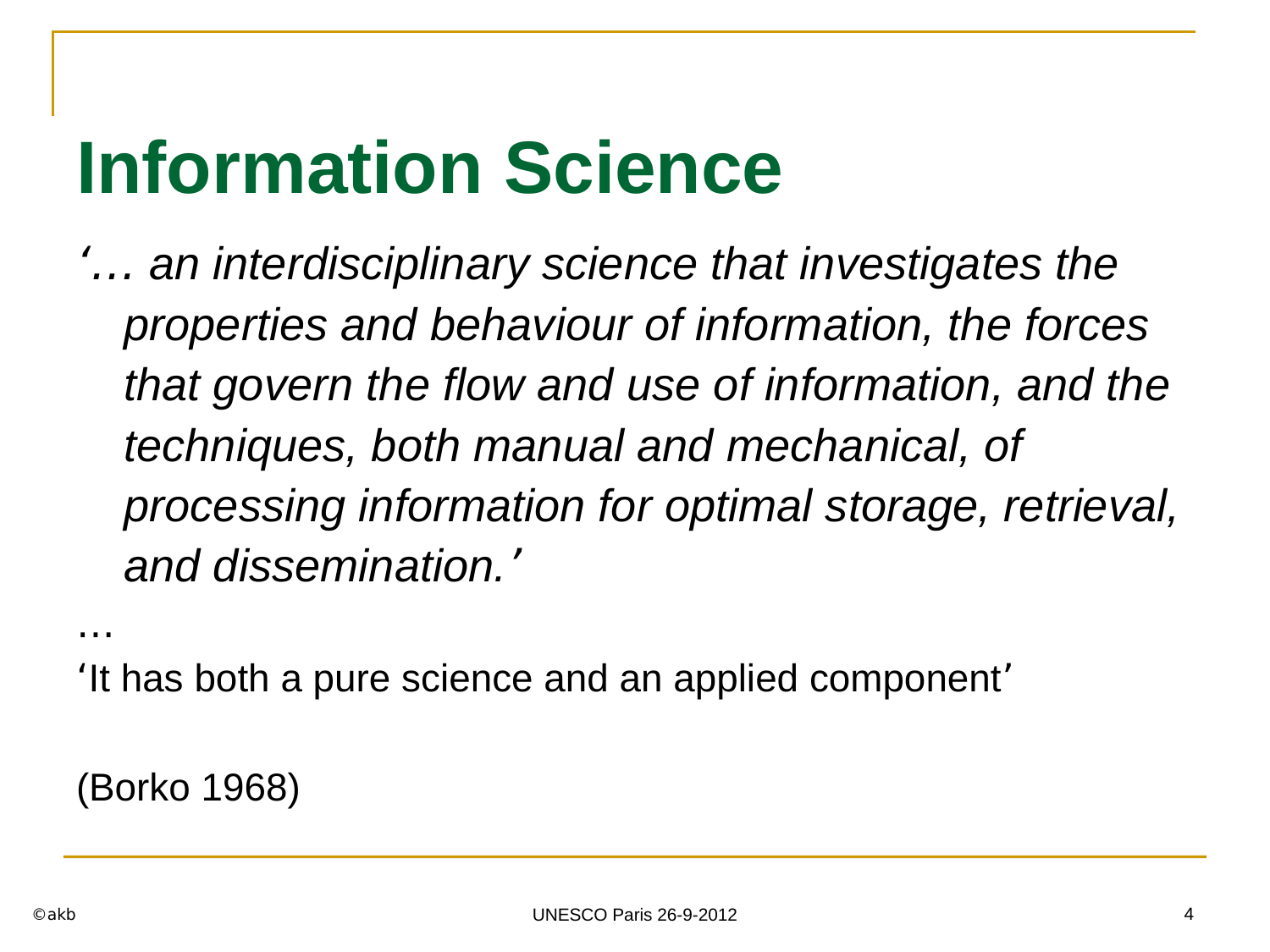

# Information Science
‘… an interdisciplinary science that investigates the properties and behaviour of information, the forces that govern the flow and use of information, and the techniques, both manual and mechanical, of processing information for optimal storage, retrieval, and dissemination.’
…
‘It has both a pure science and an applied component’

(Borko 1968)
©akb
4
UNESCO Paris 26-9-2012